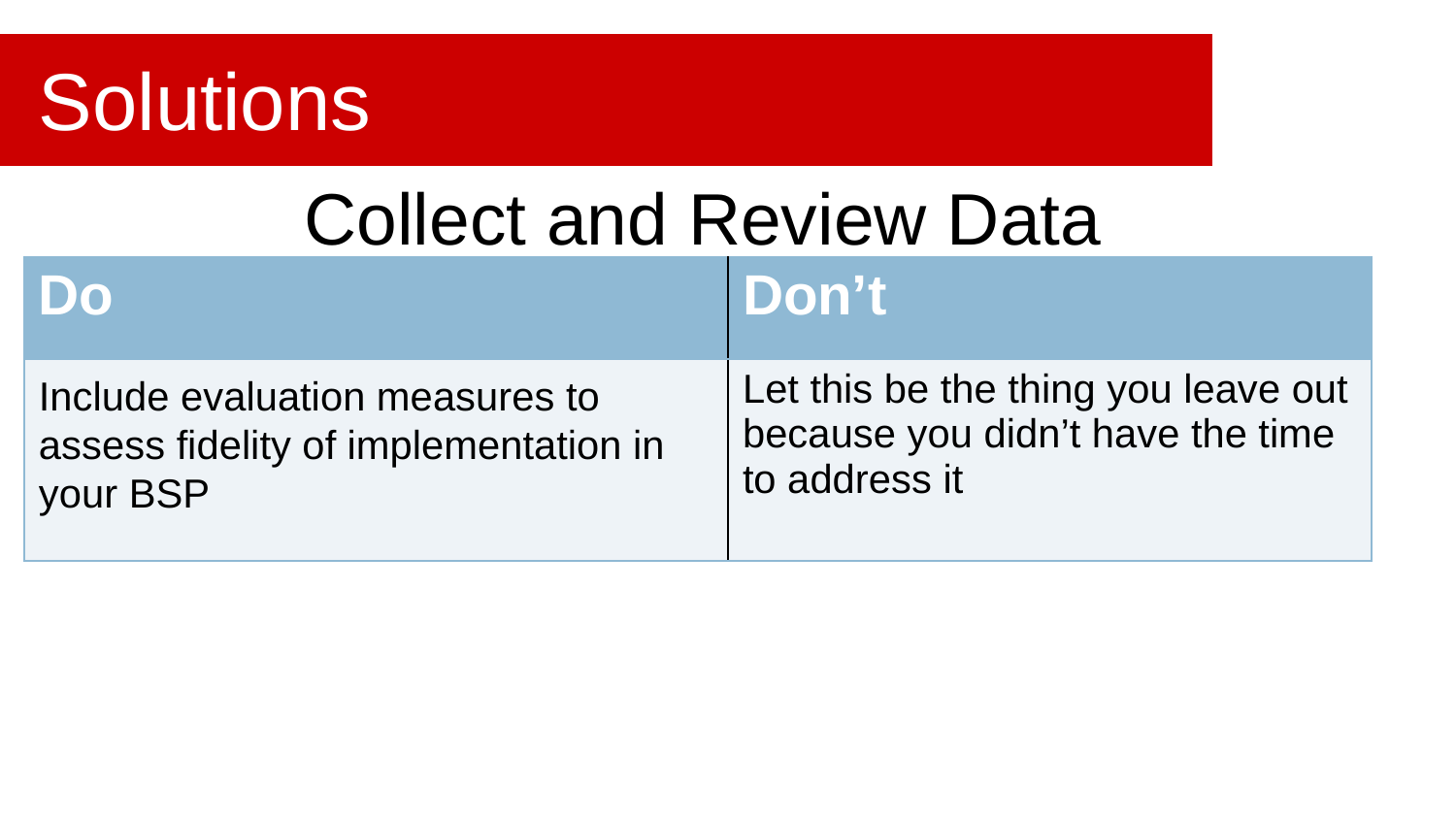

# Solutions
Collect and Review Data

| Do | Don’t |
| --- | --- |
|  | Let this be the thing you leave out because you didn’t have the time to address it |
Include evaluation measures to assess fidelity of implementation in your BSP